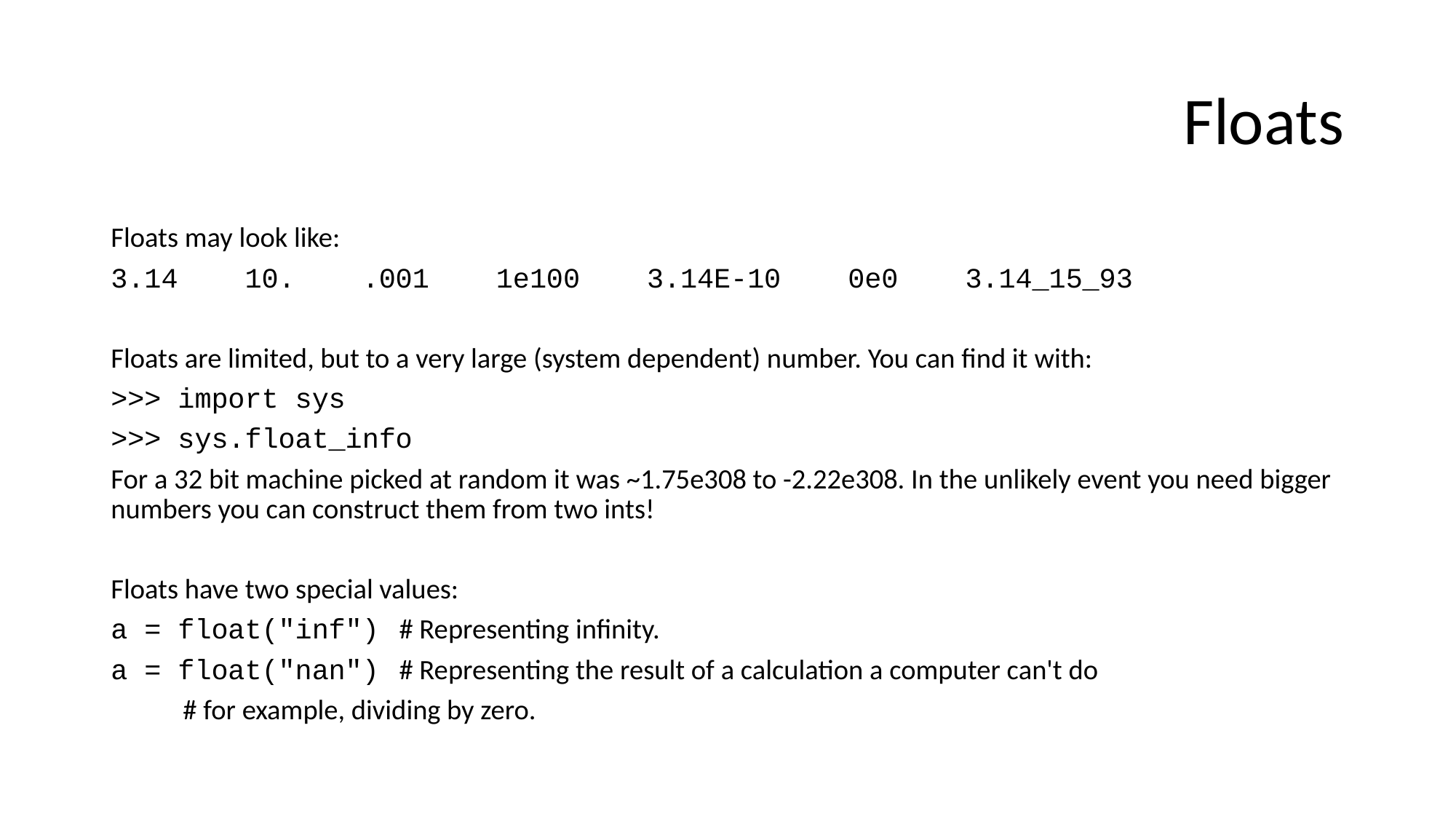

# Floats
Floats may look like:
3.14    10.    .001    1e100    3.14E-10    0e0    3.14_15_93

Floats are limited, but to a very large (system dependent) number. You can find it with:
>>> import sys
>>> sys.float_info
For a 32 bit machine picked at random it was ~1.75e308 to -2.22e308. In the unlikely event you need bigger numbers you can construct them from two ints!

Floats have two special values:
a = float("inf")		# Representing infinity.
a = float("nan")		# Representing the result of a calculation a computer can't do
					# for example, dividing by zero.